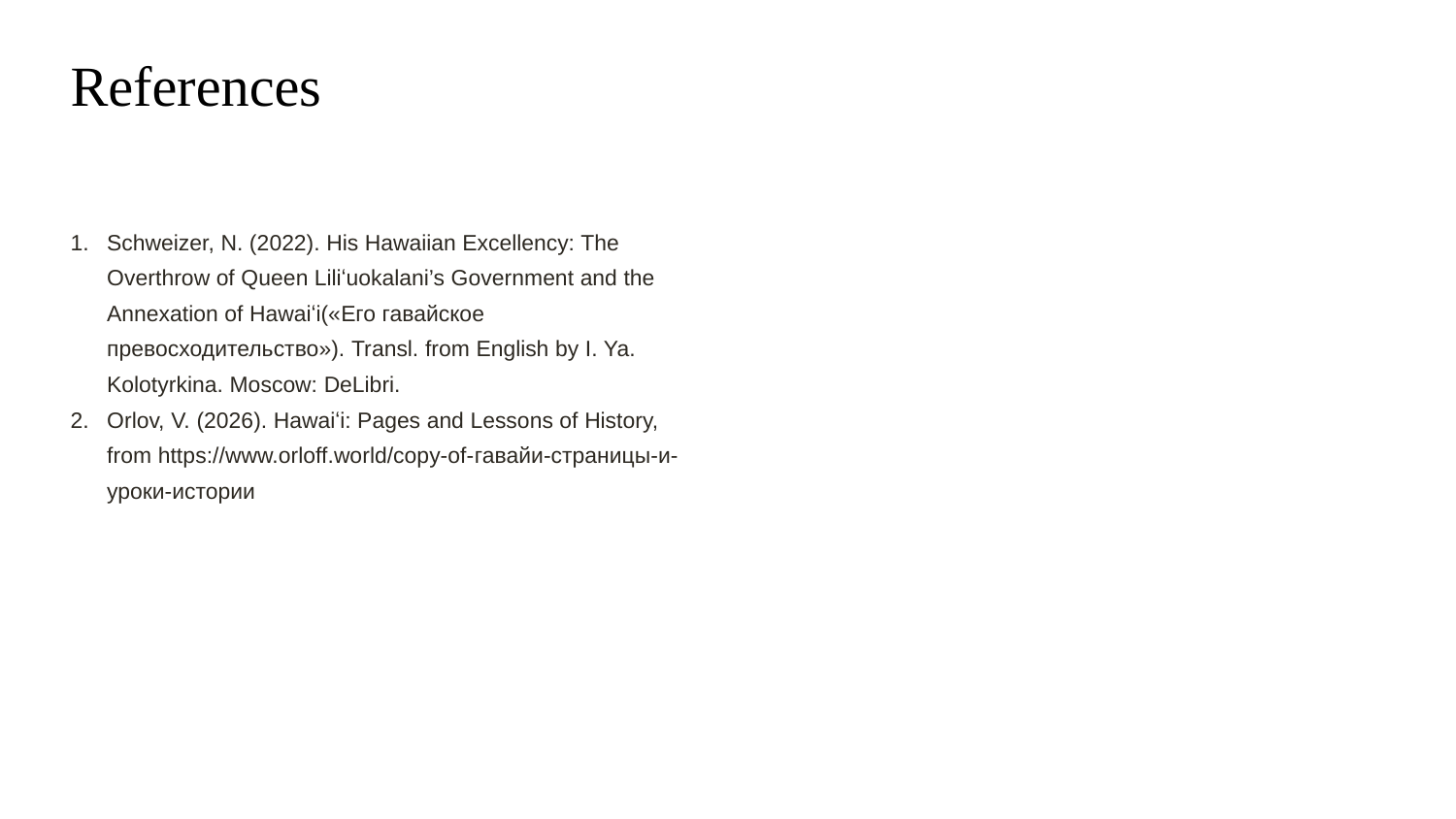

References
Schweizer, N. (2022). His Hawaiian Excellency: The Overthrow of Queen Liliʻuokalani’s Government and the Annexation of Hawaiʻi(«Его гавайское превосходительство»). Transl. from English by I. Ya. Kolotyrkina. Moscow: DeLibri.
Orlov, V. (2026). Hawaiʻi: Pages and Lessons of History, from https://www.orloff.world/copy-of-гавайи-страницы-и-уроки-истории

Schweizer's Observation
The islands "became victims of their geographical position." Formal annexation in 1898 — during the Spanish-American War and America's Pacific expansion — simply confirmed what had already been decided in the economy, in law, and in everyday life.